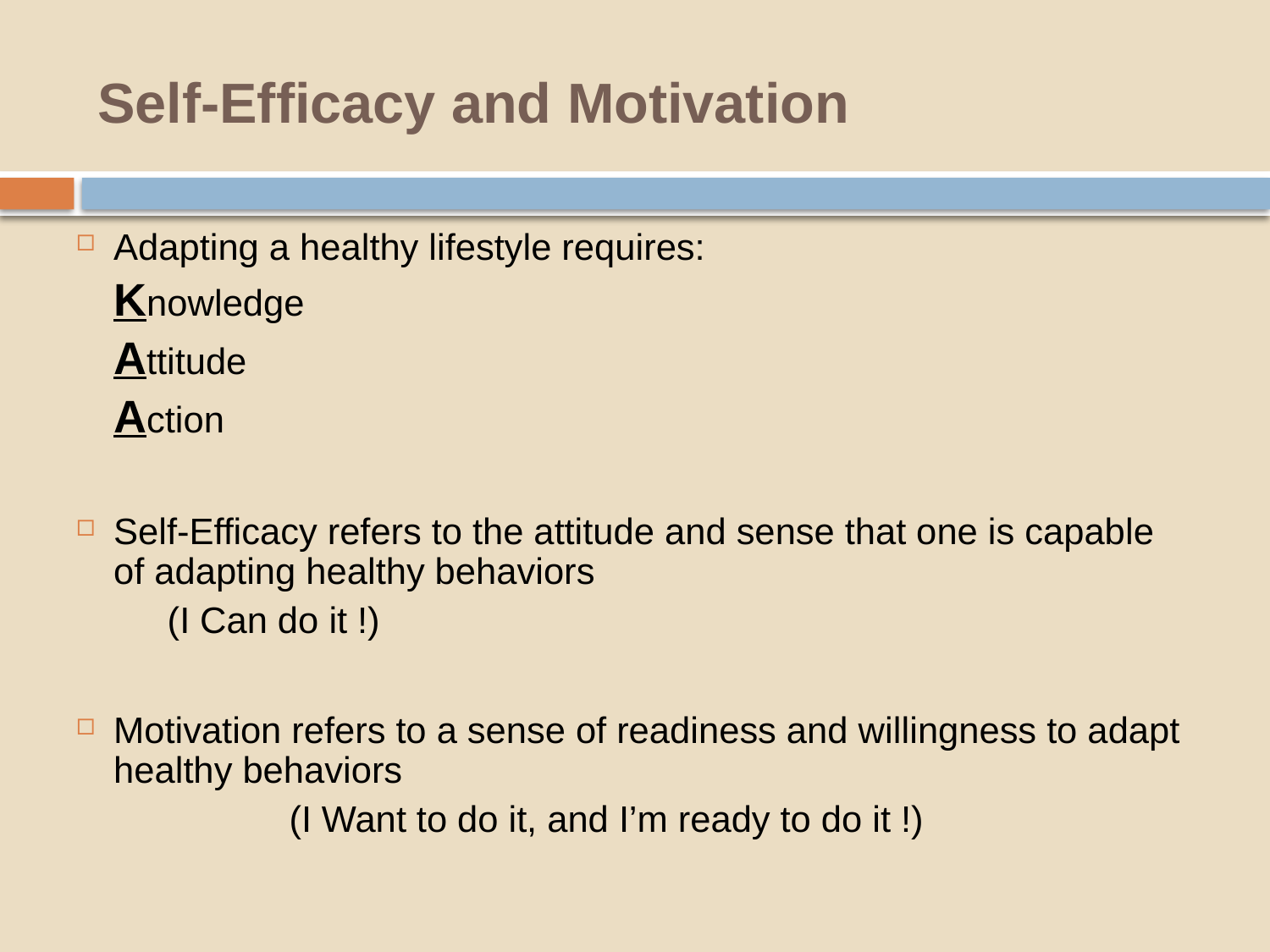

# Self-Efficacy and Motivation
Adapting a healthy lifestyle requires:
				Knowledge
				Attitude
				Action

Self-Efficacy refers to the attitude and sense that one is capable of adapting healthy behaviors
		(I Can do it !)

Motivation refers to a sense of readiness and willingness to adapt healthy behaviors
                     (I Want to do it, and I’m ready to do it !)